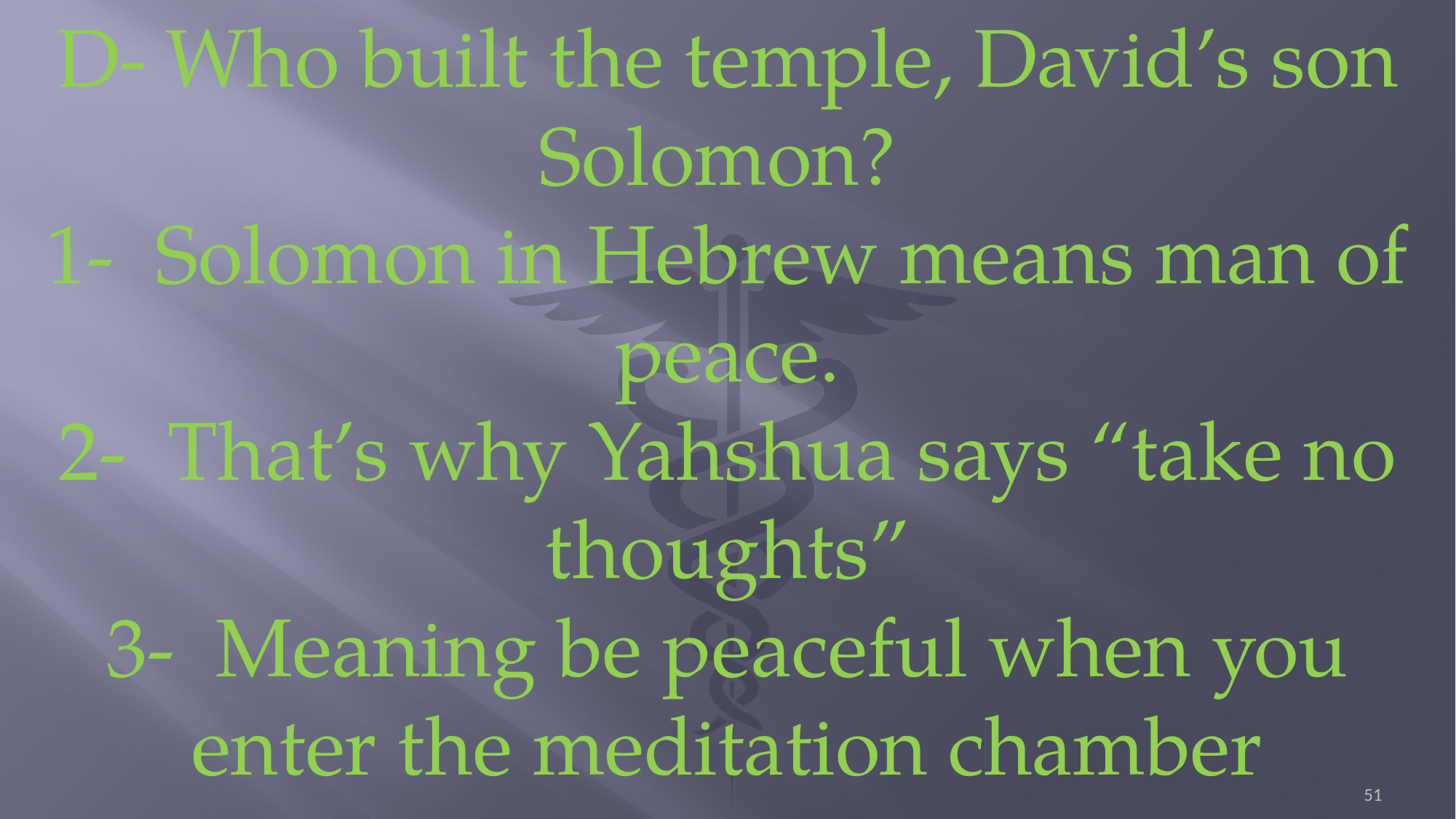

D-	Who built the temple, David’s son Solomon?
1-	Solomon in Hebrew means man of peace.
2-	That’s why Yahshua says “take no thoughts”
3-	Meaning be peaceful when you enter the meditation chamber
51